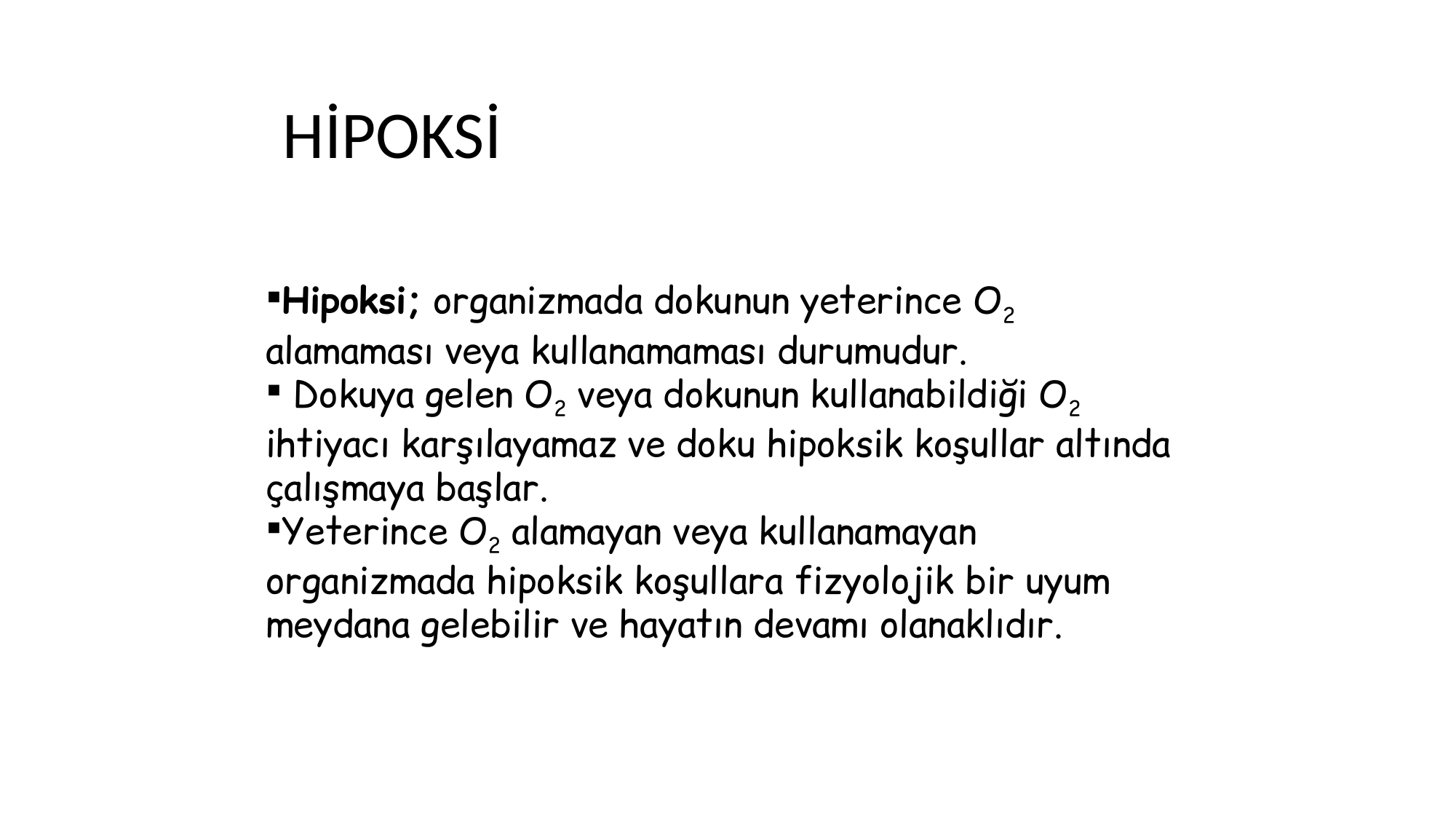

HİPOKSİ
Hipoksi; organizmada dokunun yeterince O2 alamaması veya kullanamaması durumudur.
 Dokuya gelen O2 veya dokunun kullanabildiği O2 ihtiyacı karşılayamaz ve doku hipoksik koşullar altında çalışmaya başlar.
Yeterince O2 alamayan veya kullanamayan organizmada hipoksik koşullara fizyolojik bir uyum meydana gelebilir ve hayatın devamı olanaklıdır.